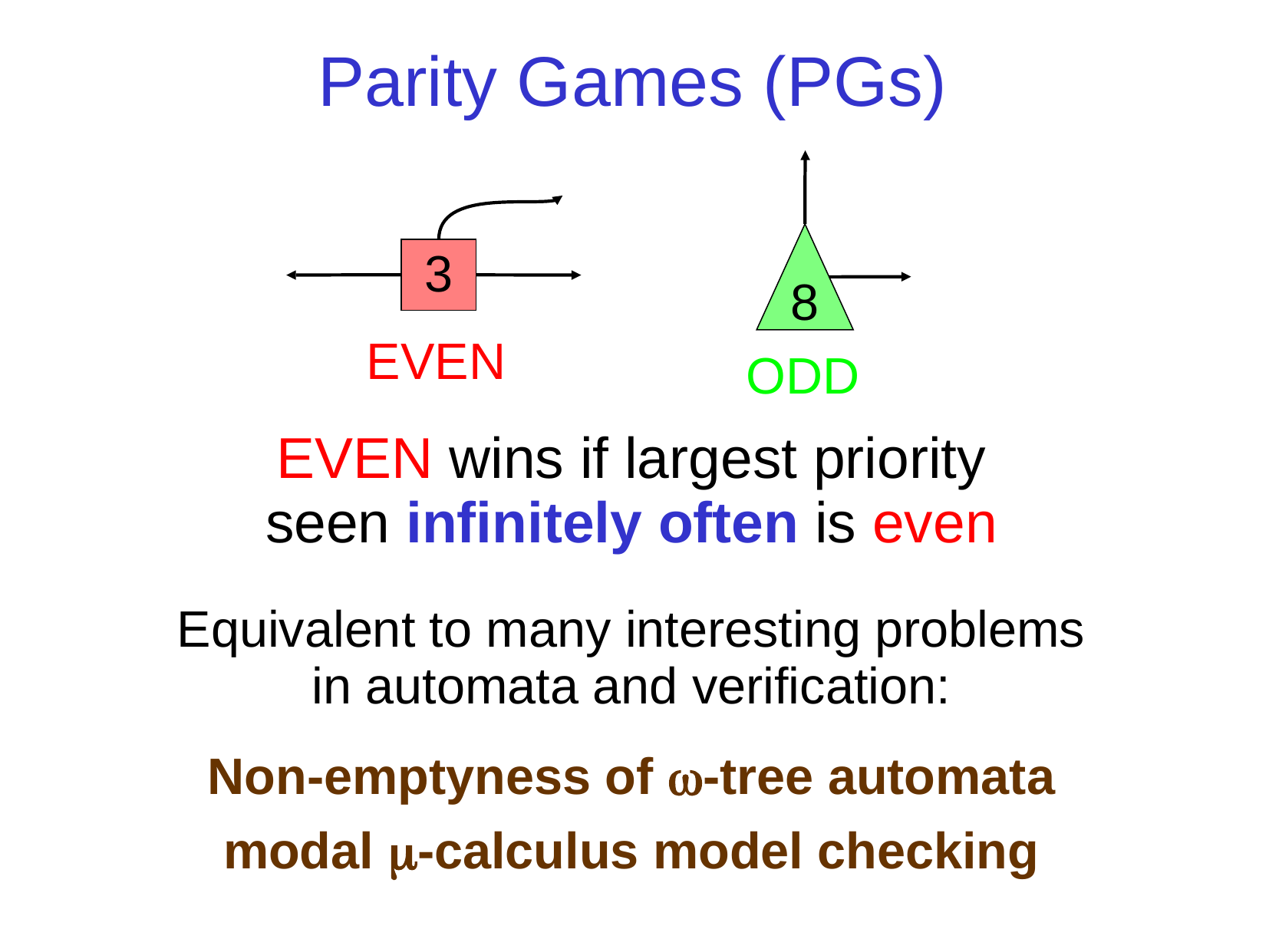

# Parity Games (PGs)
8
ODD
3
EVEN
EVEN wins if largest priority
seen infinitely often is even
Equivalent to many interesting problems
in automata and verification:
Non-emptyness of ω-tree automata
modal μ-calculus model checking